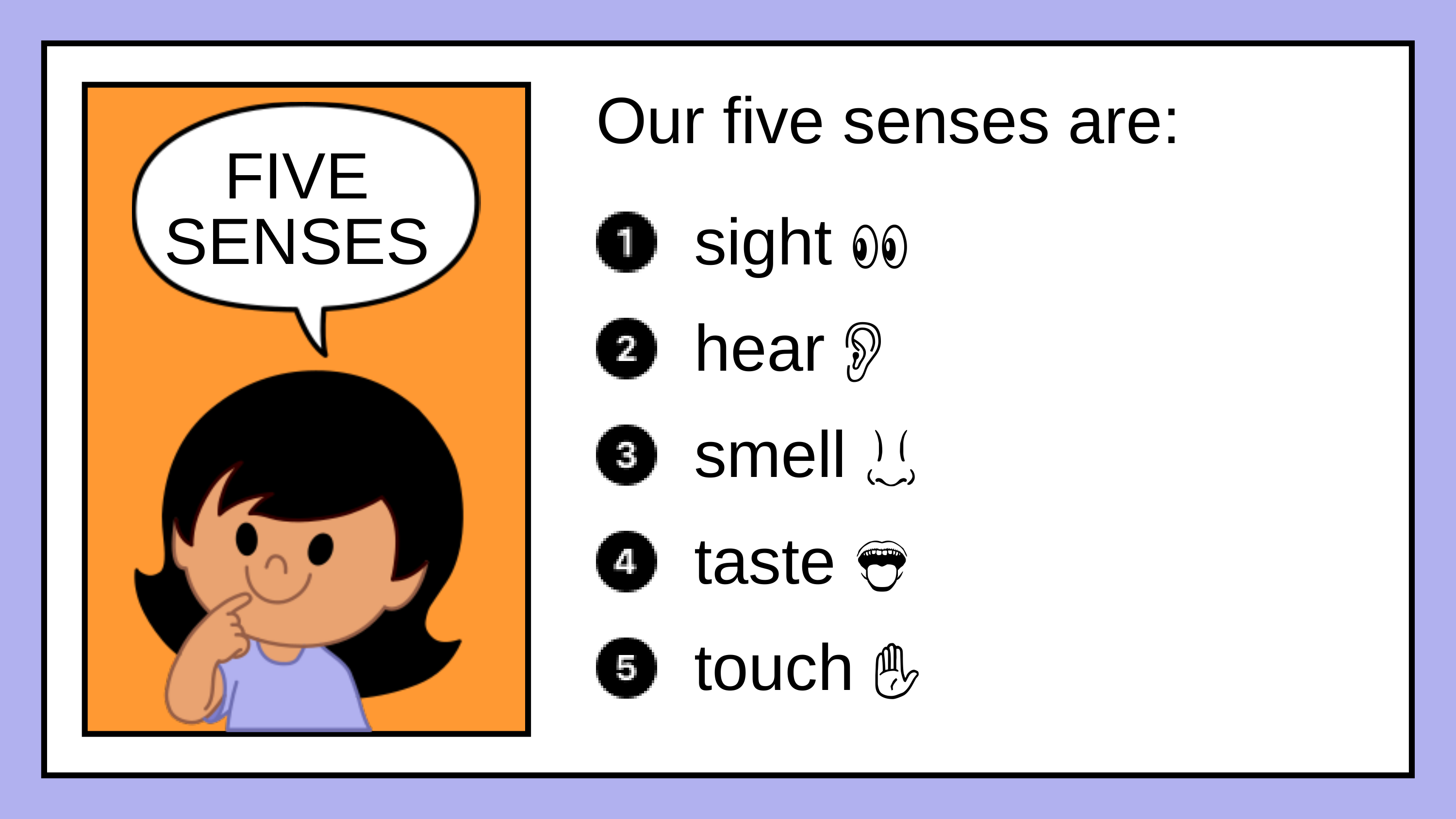

Our five senses are:

FIVE
SENSES

sight 👀

hear 👂

smell 👃

taste 👅

touch ✋